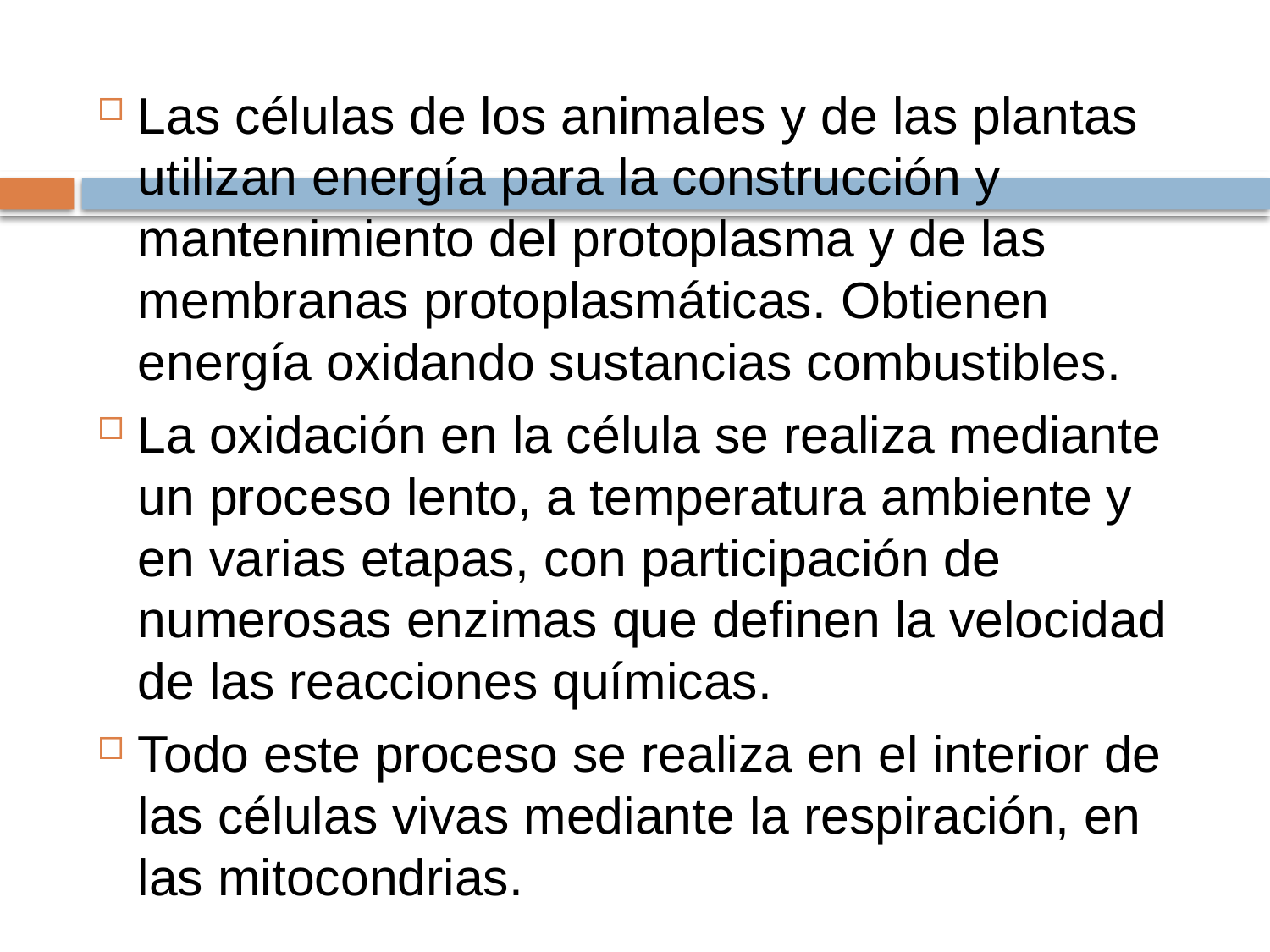

Las células de los animales y de las plantas utilizan energía para la construcción y mantenimiento del protoplasma y de las membranas protoplasmáticas. Obtienen energía oxidando sustancias combustibles.
La oxidación en la célula se realiza mediante un proceso lento, a temperatura ambiente y en varias etapas, con participación de numerosas enzimas que definen la velocidad de las reacciones químicas.
Todo este proceso se realiza en el interior de las células vivas mediante la respiración, en las mitocondrias.